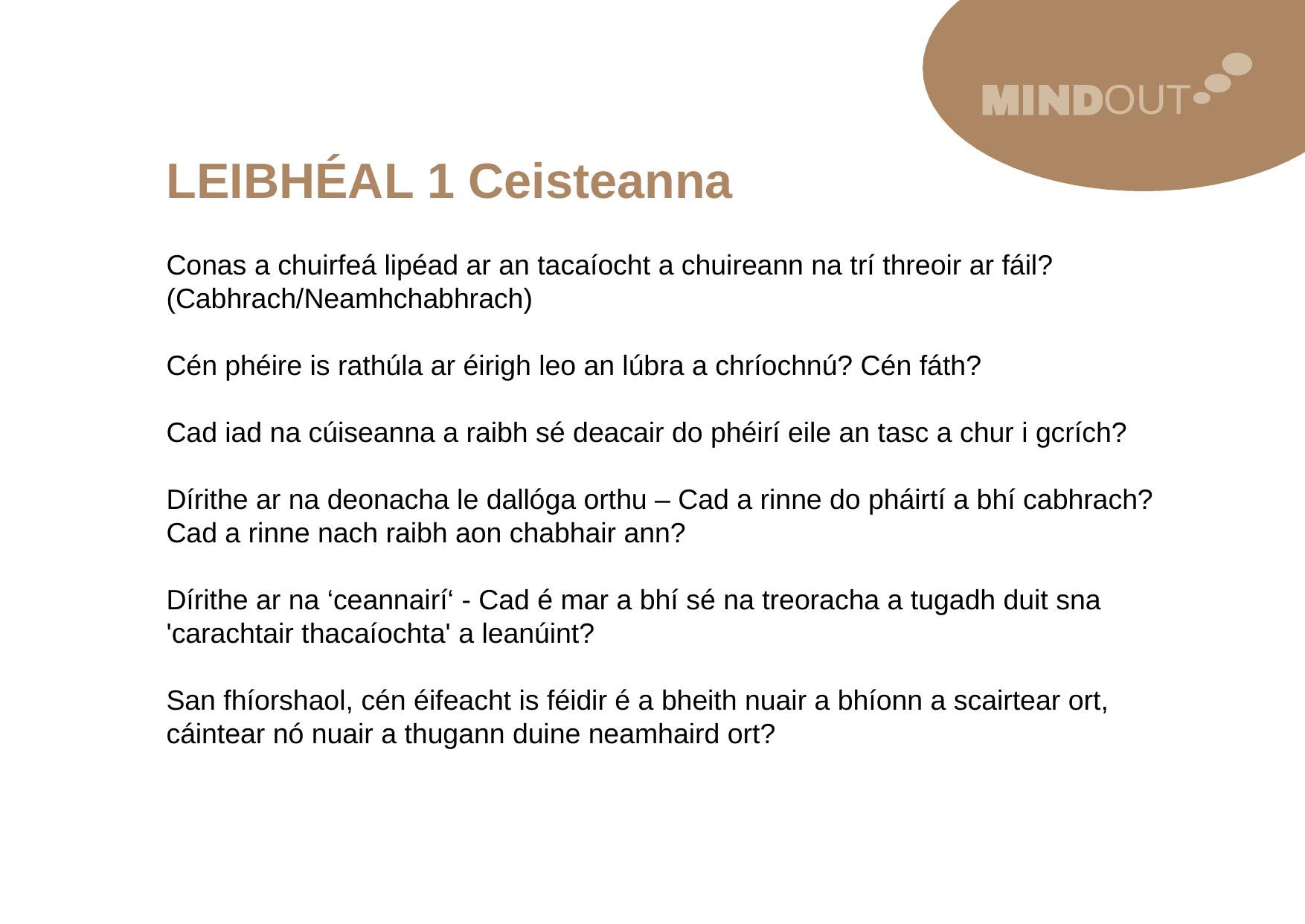

MINDOUT

LEIBHÉAL 1 Ceisteanna
Conas a chuirfeá lipéad ar an tacaíocht a chuireann na trí threoir ar fáil? (Cabhrach/Neamhchabhrach)

Cén phéire is rathúla ar éirigh leo an lúbra a chríochnú? Cén fáth?

Cad iad na cúiseanna a raibh sé deacair do phéirí eile an tasc a chur i gcrích?

Dírithe ar na deonacha le dallóga orthu – Cad a rinne do pháirtí a bhí cabhrach? Cad a rinne nach raibh aon chabhair ann?

Dírithe ar na ‘ceannairí‘ - Cad é mar a bhí sé na treoracha a tugadh duit sna 'carachtair thacaíochta' a leanúint?

San fhíorshaol, cén éifeacht is féidir é a bheith nuair a bhíonn a scairtear ort, cáintear nó nuair a thugann duine neamhaird ort?